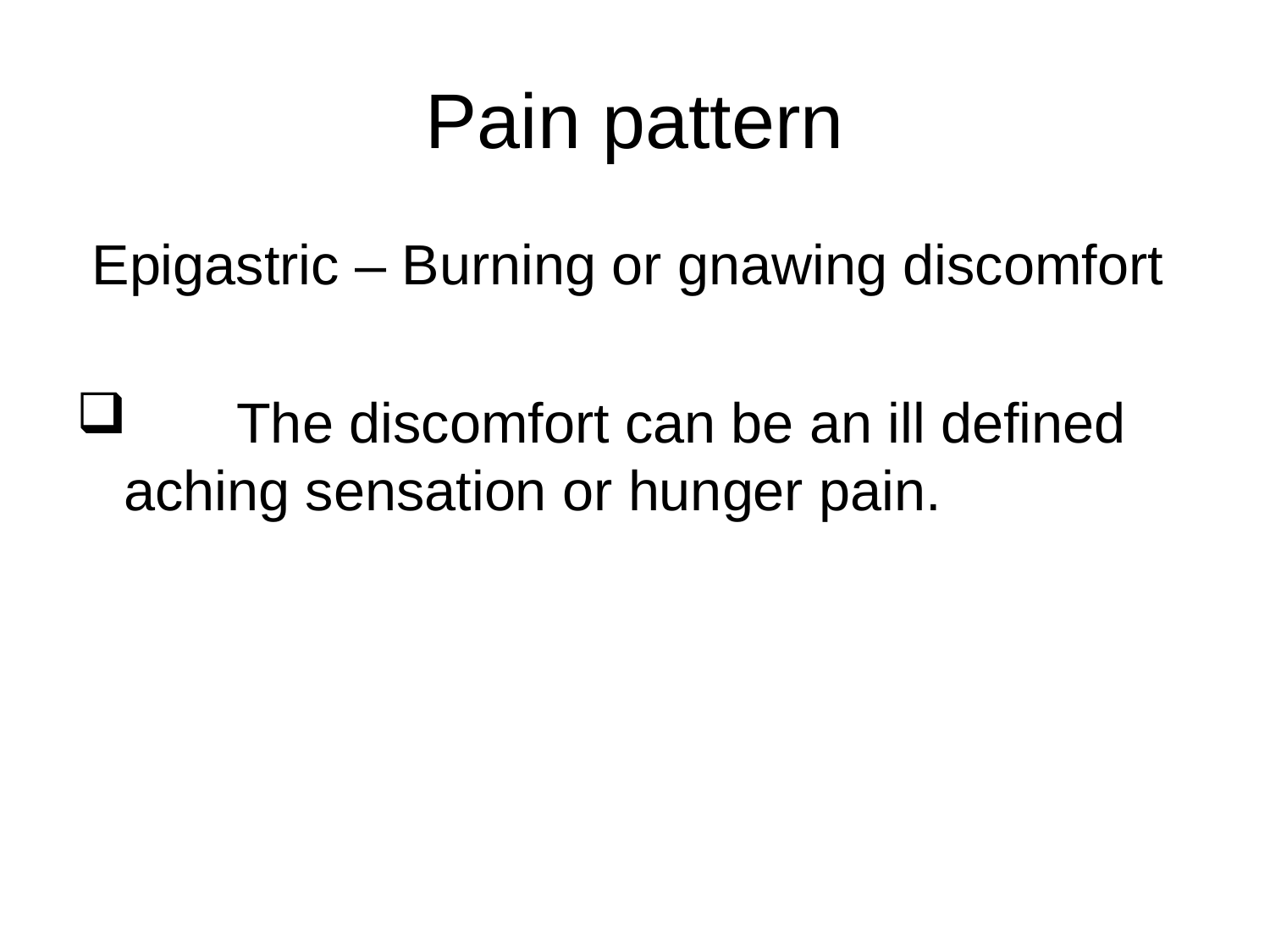

# Pain pattern
 Epigastric – Burning or gnawing discomfort

       The discomfort can be an ill defined aching sensation or hunger pain.